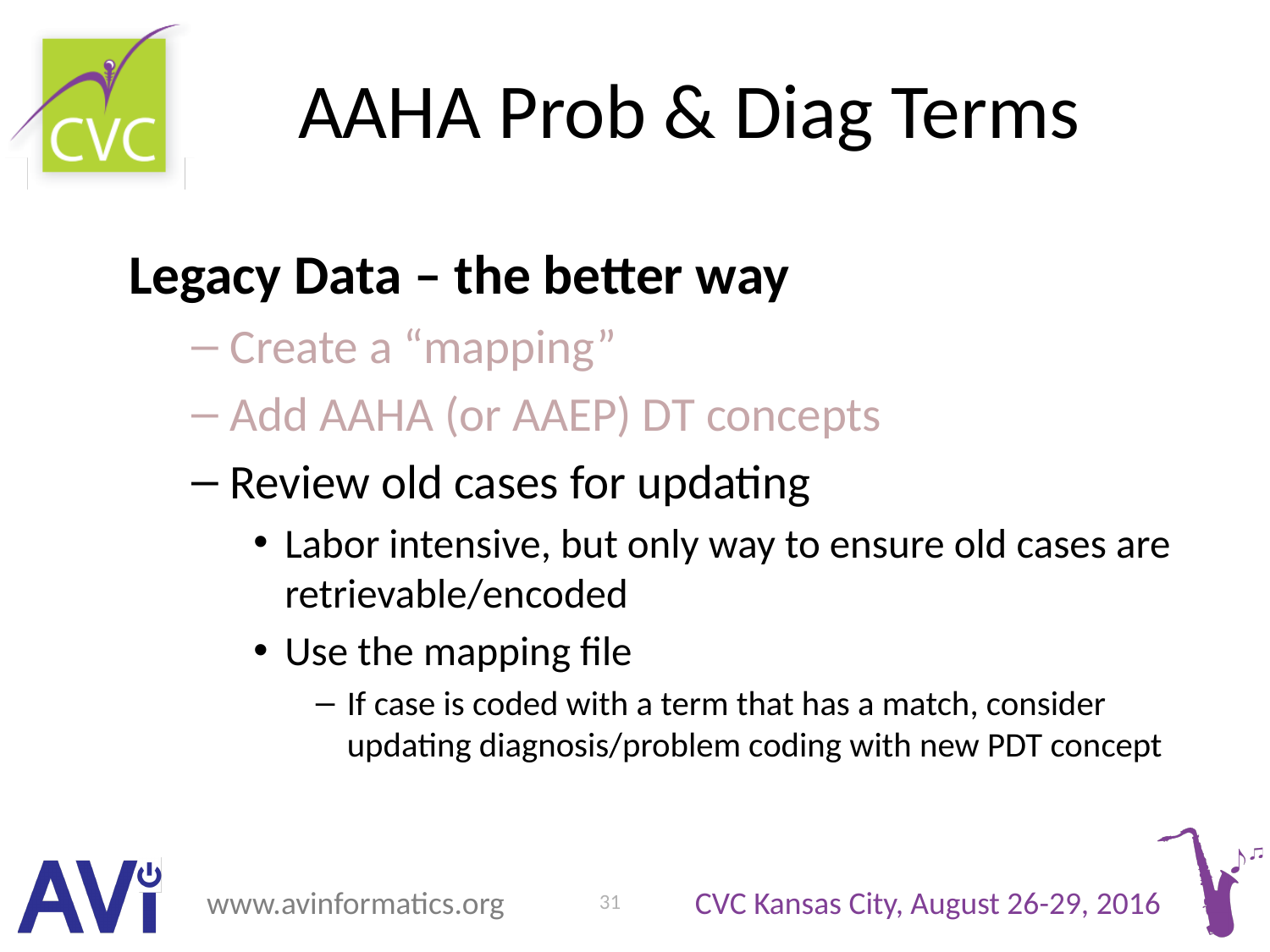

# AAHA Prob & Diag Terms
Legacy Data – the better way
Create a “mapping”
Add AAHA (or AAEP) DT concepts
Review old cases for updating
Labor intensive, but only way to ensure old cases are retrievable/encoded
Use the mapping file
If case is coded with a term that has a match, consider updating diagnosis/problem coding with new PDT concept
31